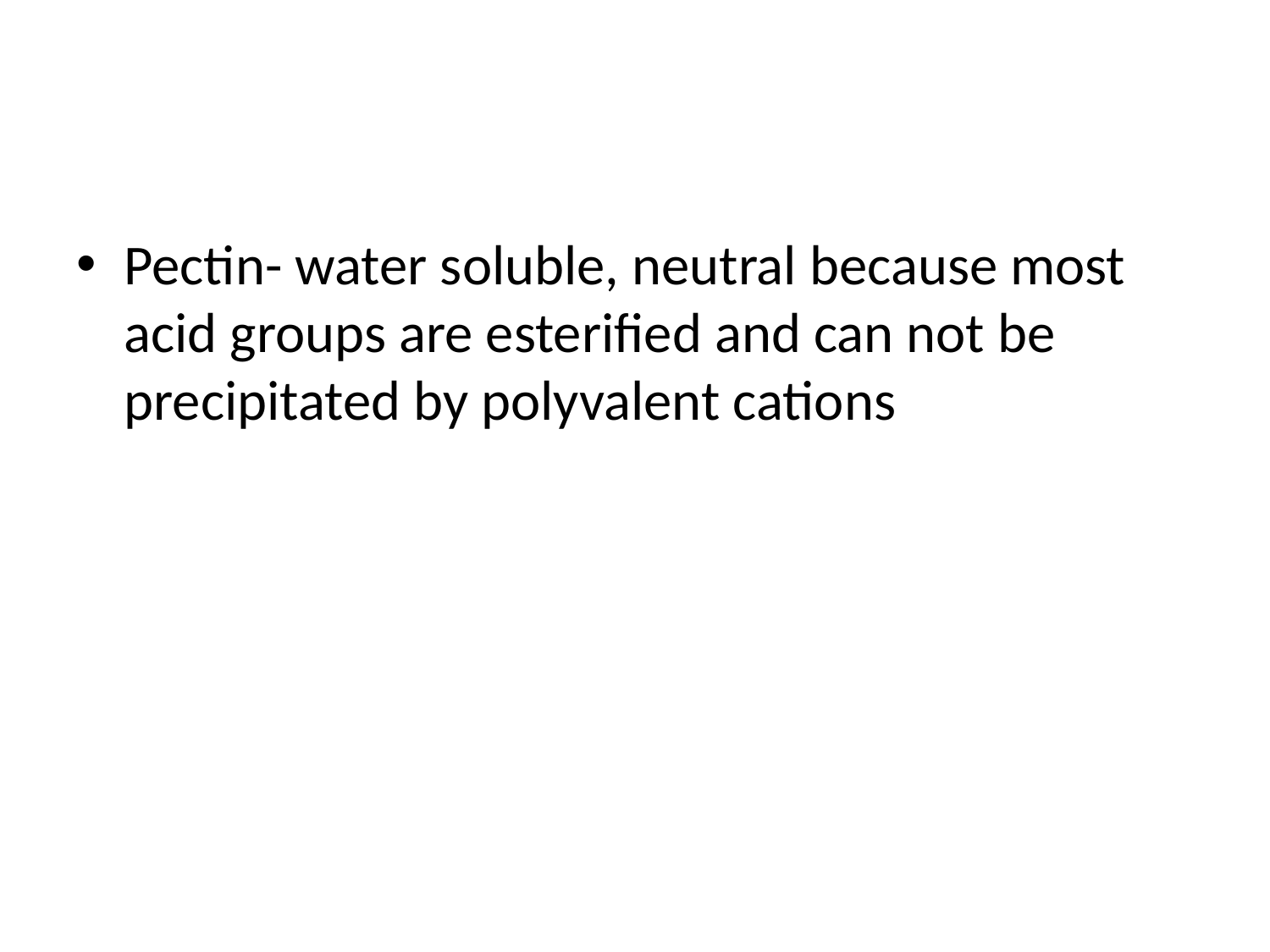

#
Pectin- water soluble, neutral because most acid groups are esterified and can not be precipitated by polyvalent cations